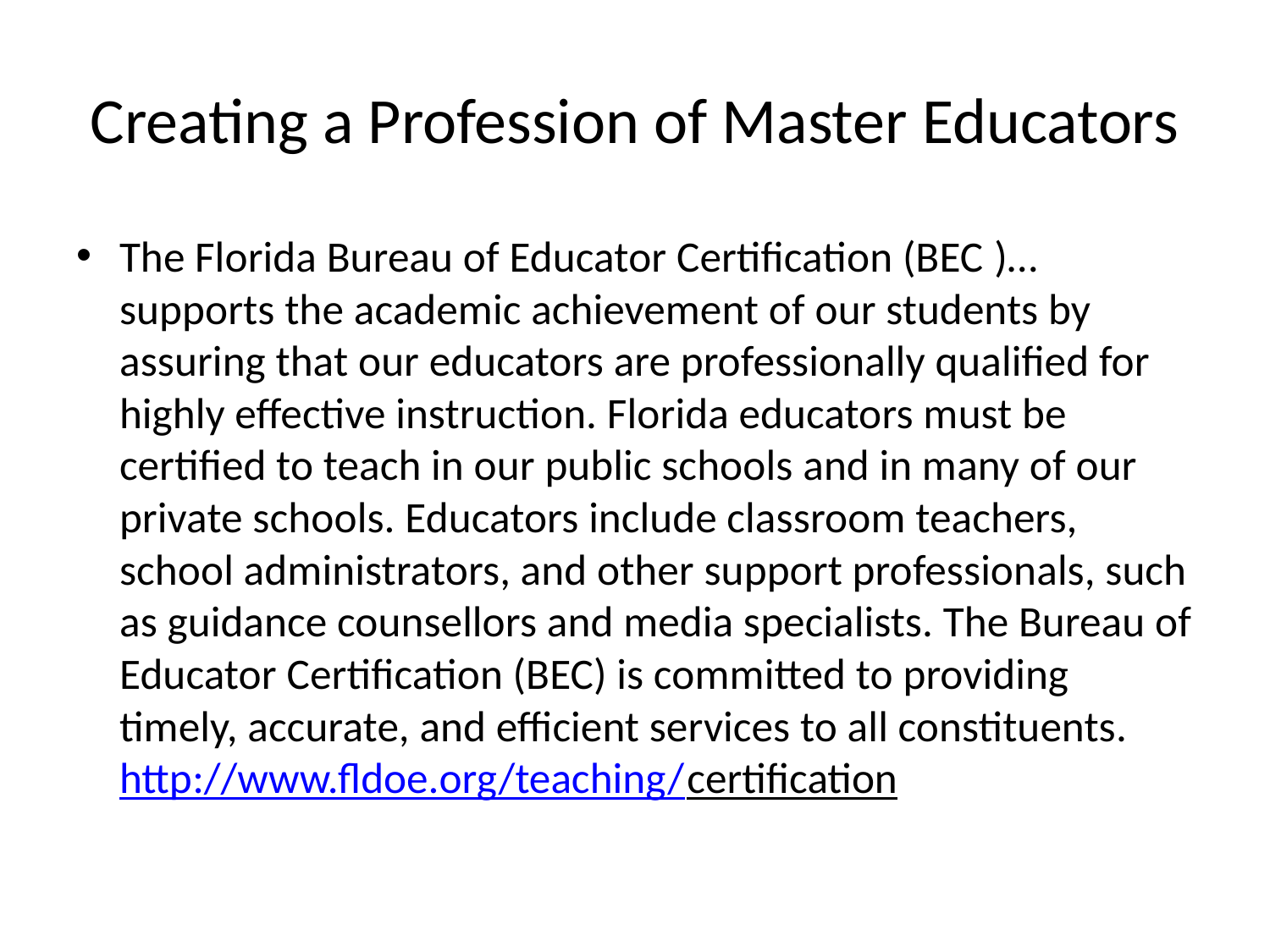

# Creating a Profession of Master Educators
The Florida Bureau of Educator Certification (BEC )… supports the academic achievement of our students by assuring that our educators are professionally qualified for highly effective instruction. Florida educators must be certified to teach in our public schools and in many of our private schools. Educators include classroom teachers, school administrators, and other support professionals, such as guidance counsellors and media specialists. The Bureau of Educator Certification (BEC) is committed to providing timely, accurate, and efficient services to all constituents. http://www.fldoe.org/teaching/certification